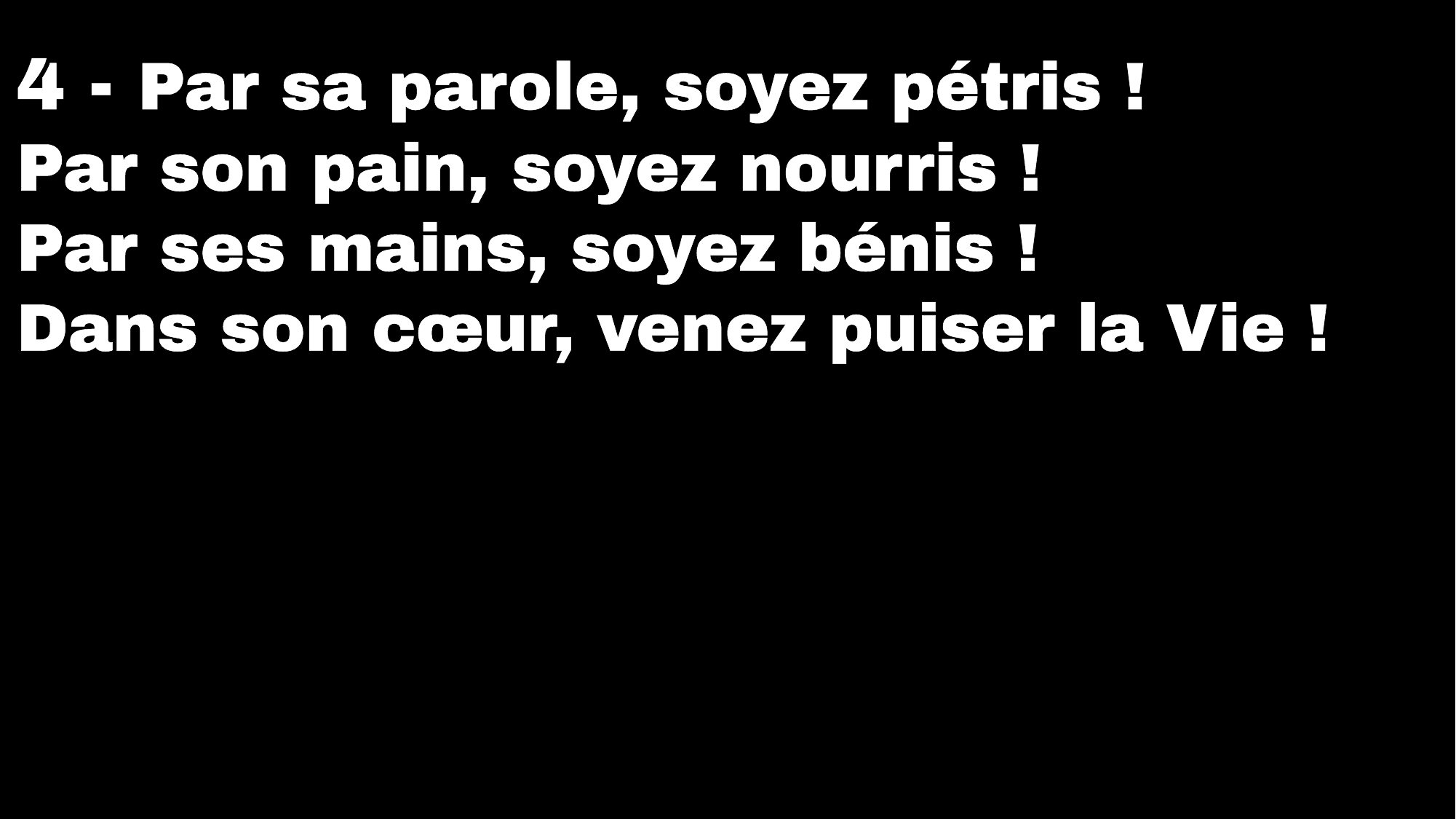

4 - Par sa parole, soyez pétris !
Par son pain, soyez nourris !
Par ses mains, soyez bénis !
Dans son cœur, venez puiser la Vie !